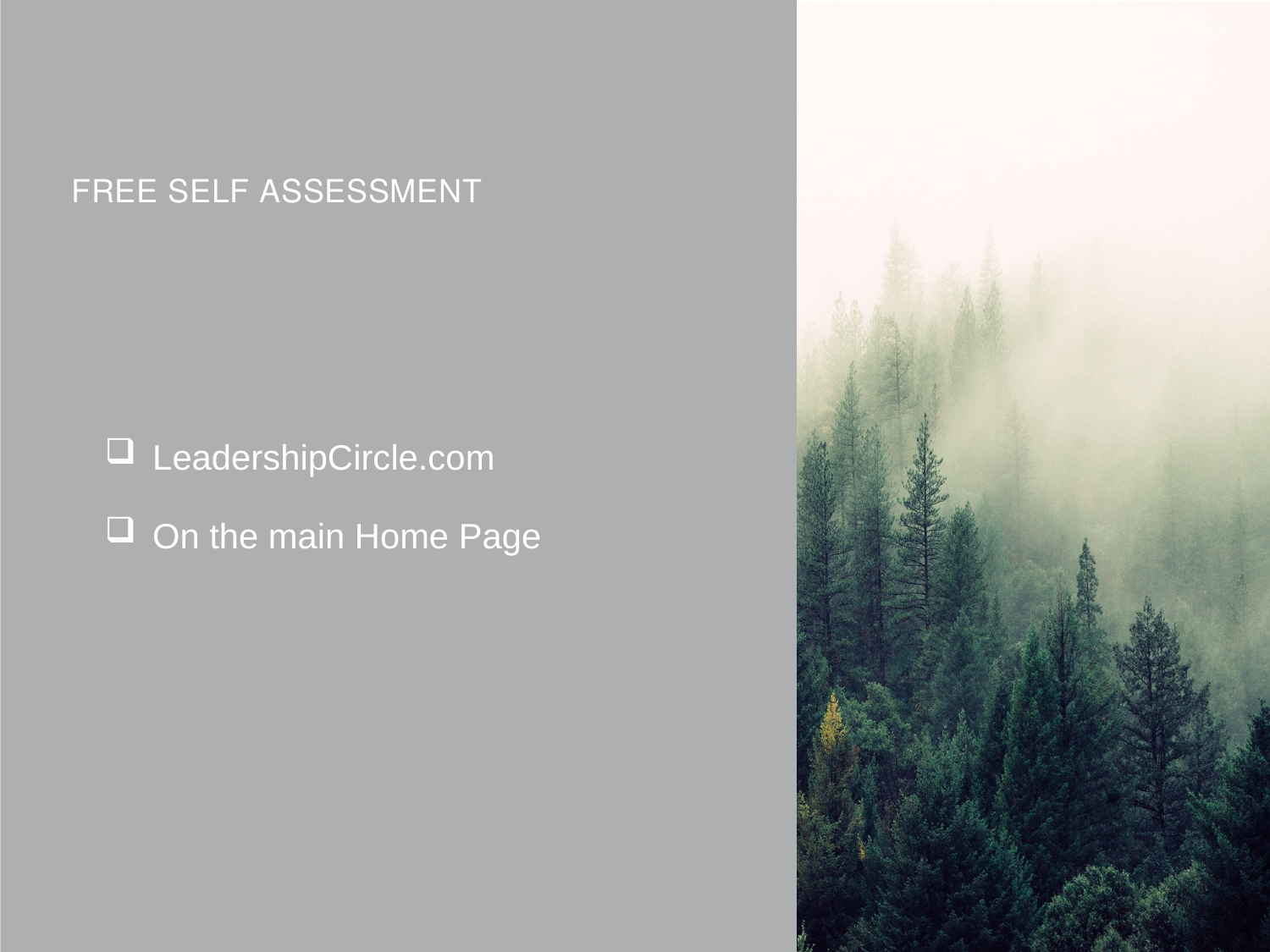

# FREE SELF ASSESSMENT

LeadershipCircle.com
On the main Home Page